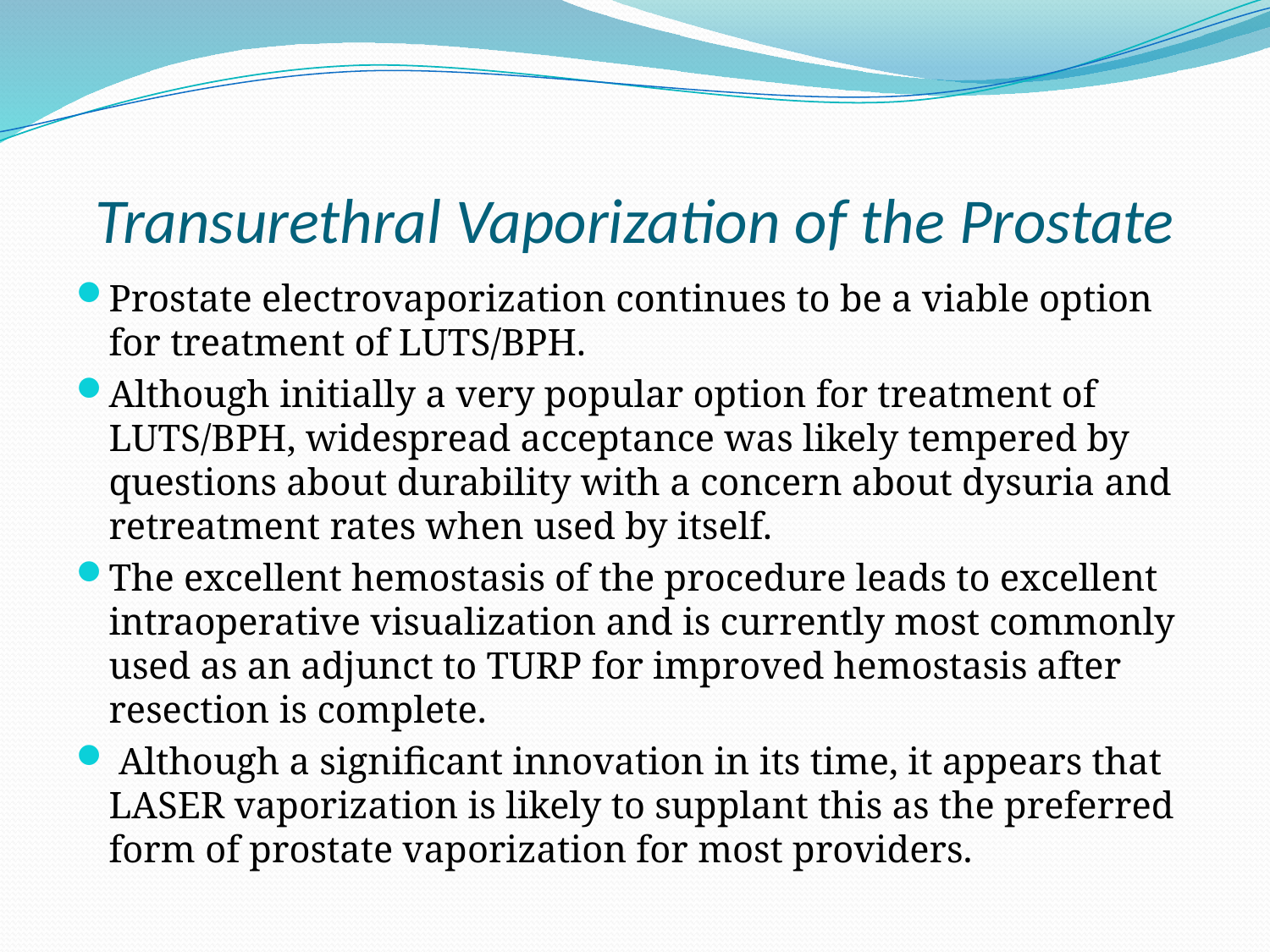

# Transurethral Vaporization of the Prostate
Prostate electrovaporization continues to be a viable option for treatment of LUTS/BPH.
Although initially a very popular option for treatment of LUTS/BPH, widespread acceptance was likely tempered by questions about durability with a concern about dysuria and retreatment rates when used by itself.
The excellent hemostasis of the procedure leads to excellent intraoperative visualization and is currently most commonly used as an adjunct to TURP for improved hemostasis after resection is complete.
 Although a significant innovation in its time, it appears that LASER vaporization is likely to supplant this as the preferred form of prostate vaporization for most providers.